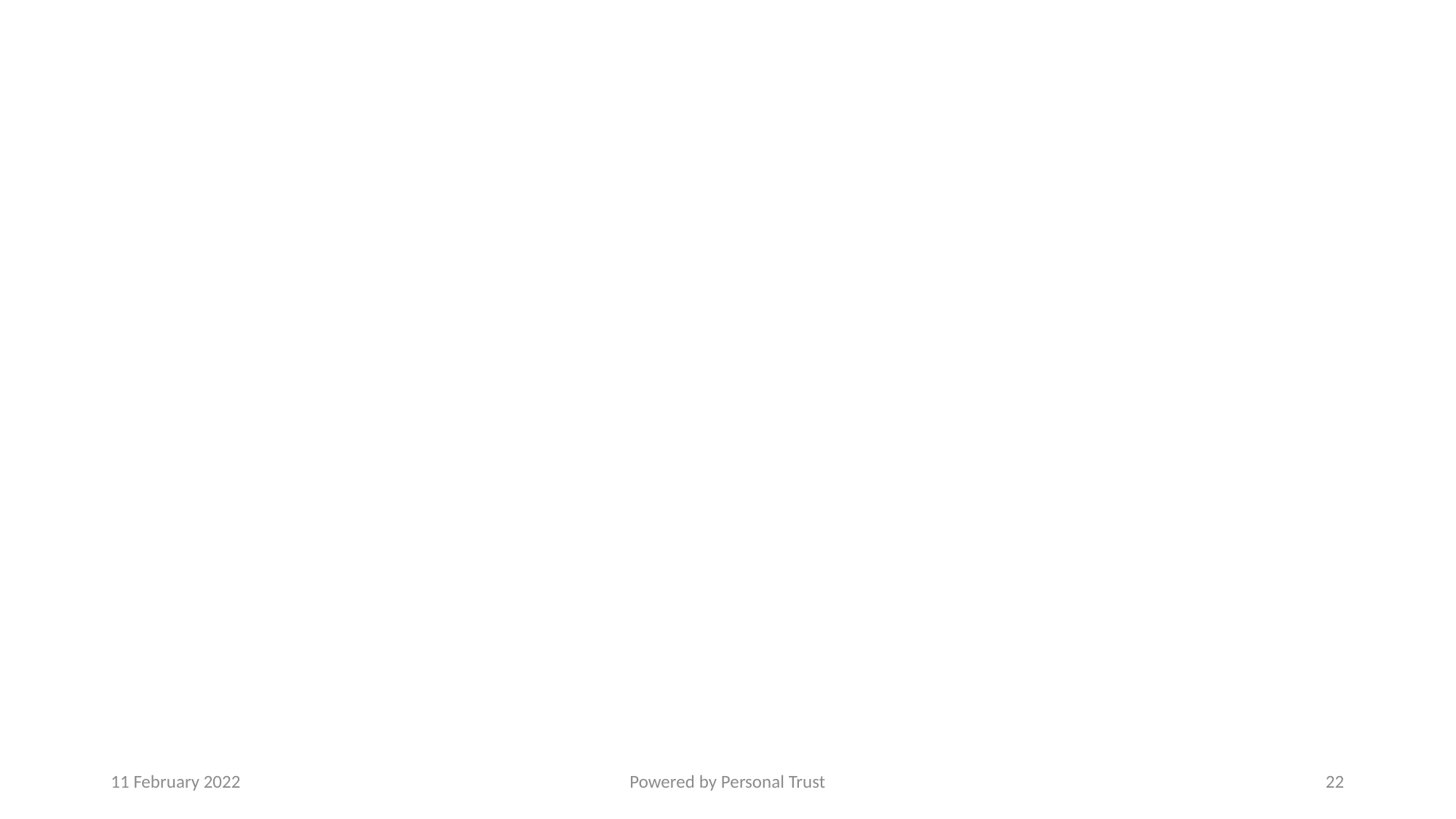

11 February 2022
Powered by Personal Trust
22